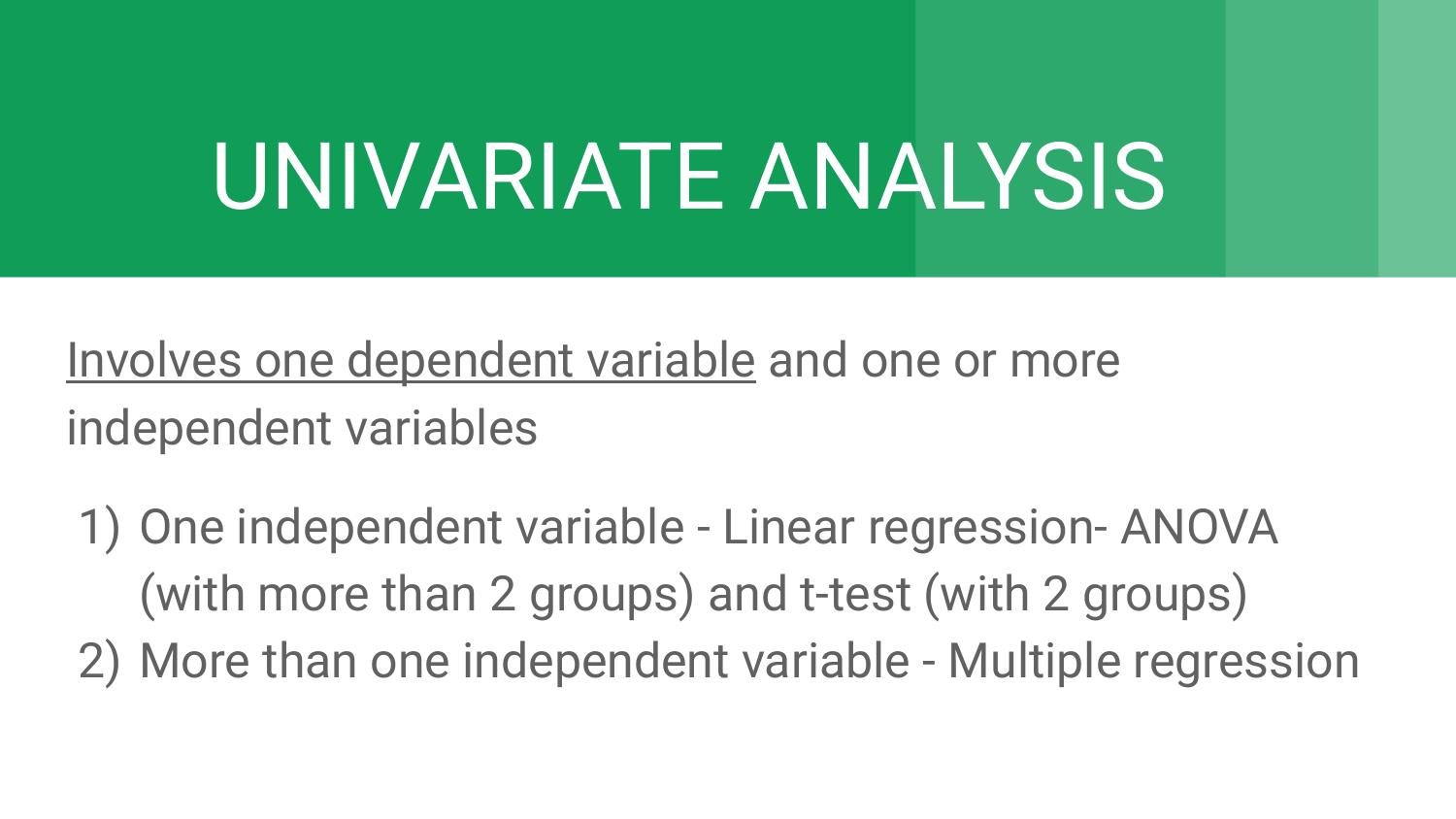

# UNIVARIATE ANALYSIS
Involves one dependent variable and one or more independent variables
One independent variable - Linear regression- ANOVA  (with more than 2 groups) and t-test (with 2 groups)
More than one independent variable - Multiple regression